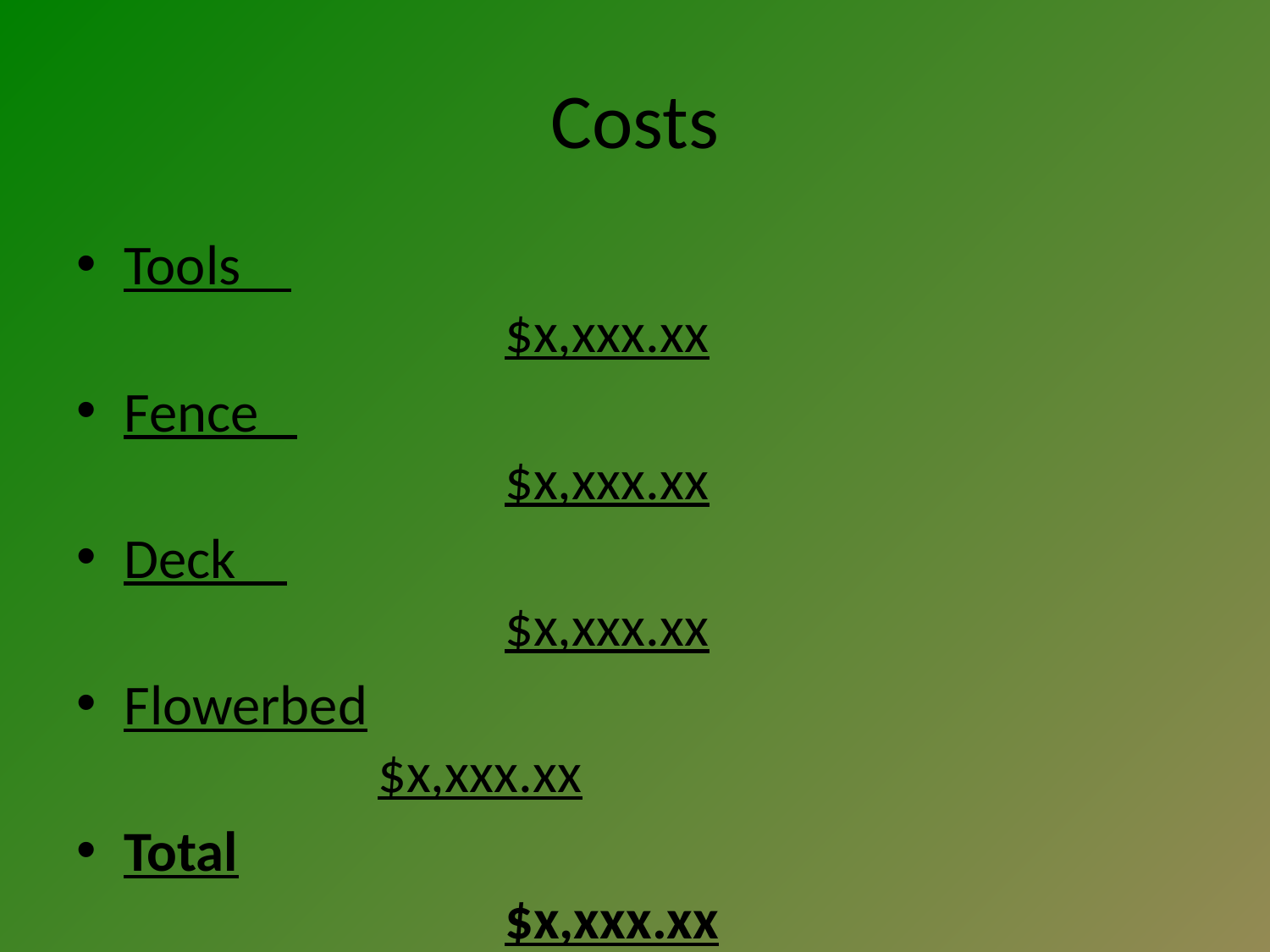

# Costs
Tools    										$x,xxx.xx
Fence   										$x,xxx.xx
Deck    										$x,xxx.xx
Flowerbed									$x,xxx.xx
Total											$x,xxx.xx